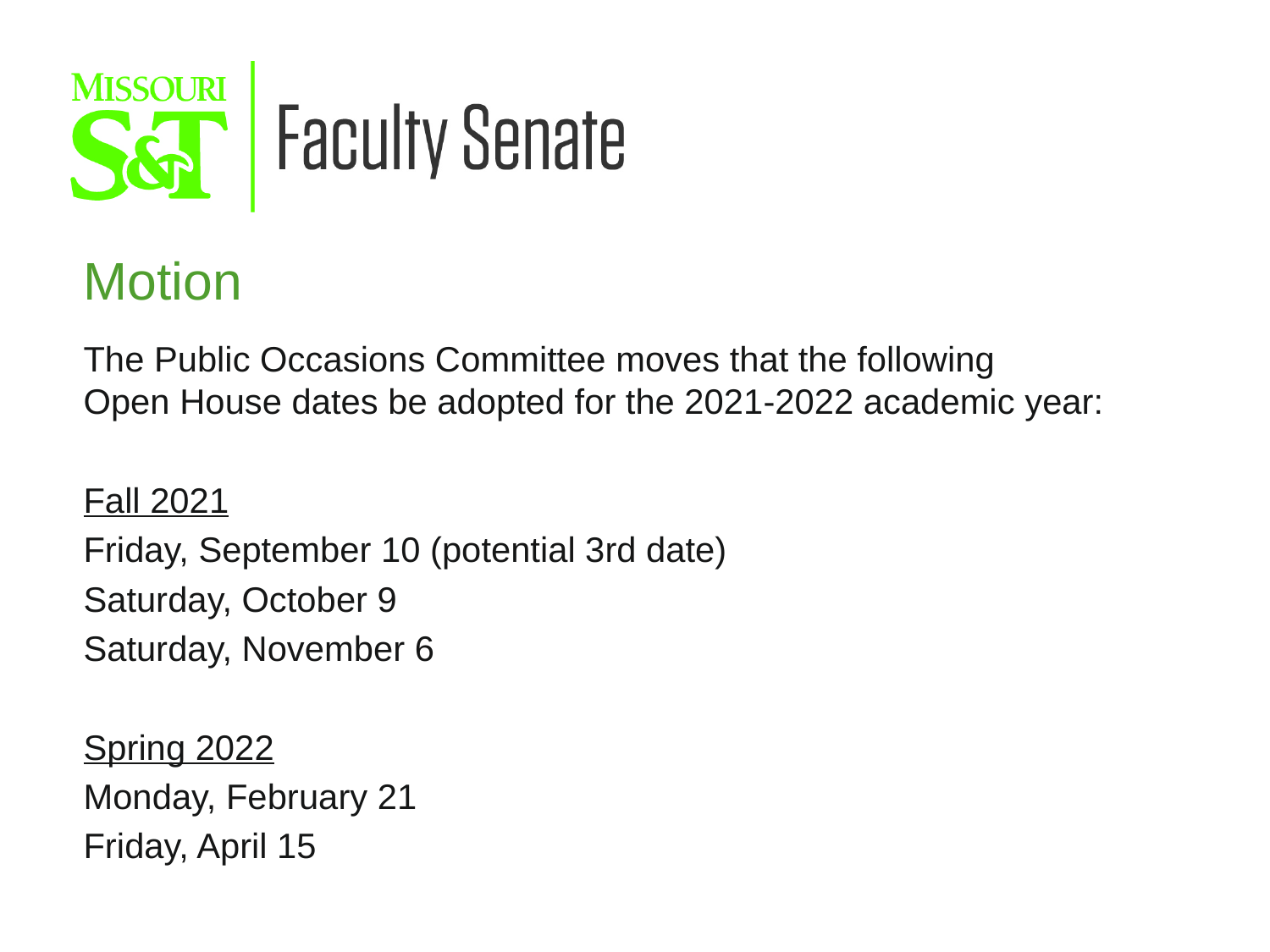

Motion
The Public Occasions Committee moves that the following            Open House dates be adopted for the 2021-2022 academic year:

Fall 2021
Friday, September 10 (potential 3rd date)
Saturday, October 9
Saturday, November 6

Spring 2022
Monday, February 21
Friday, April 15